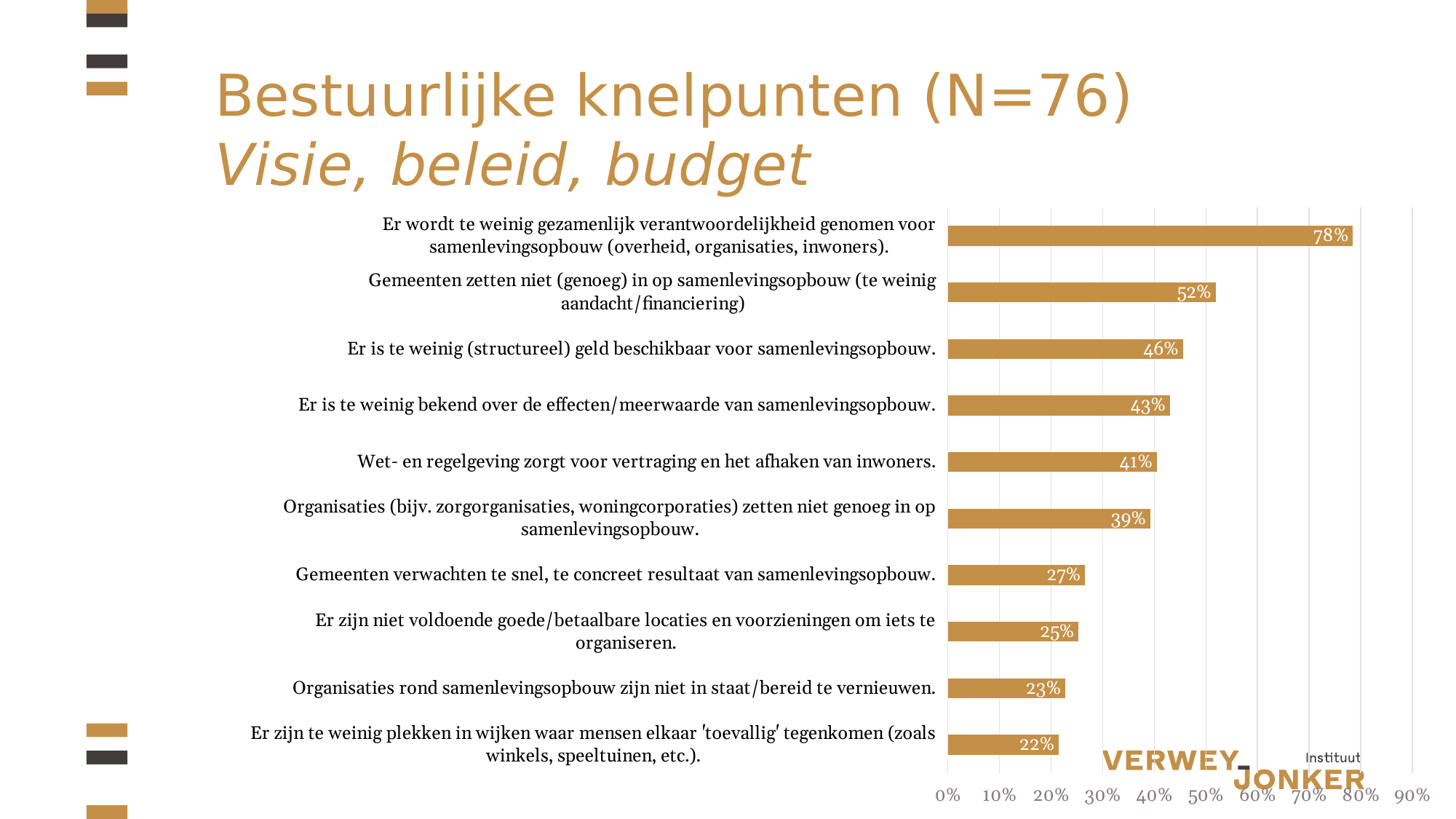

# Bestuurlijke knelpunten (N=76) Visie, beleid, budget

### Chart

| Category |  |
|---|---|
| Er wordt te weinig gezamenlijk verantwoordelijkheid genomen voor samenlevingsopbouw (overheid, organisaties, inwoners). | 0.7848101265822784 |
| Gemeenten zetten niet (genoeg) in op samenlevingsopbouw (te weinig aandacht/financiering) | 0.518987341772152 |
| Er is te weinig (structureel) geld beschikbaar voor samenlevingsopbouw. | 0.4556962025316456 |
| Er is te weinig bekend over de effecten/meerwaarde van samenlevingsopbouw. | 0.43037974683544306 |
| Wet- en regelgeving zorgt voor vertraging en het afhaken van inwoners. | 0.4050632911392405 |
| Organisaties (bijv. zorgorganisaties, woningcorporaties) zetten niet genoeg in op samenlevingsopbouw. | 0.3924050632911392 |
| Gemeenten verwachten te snel, te concreet resultaat van samenlevingsopbouw. | 0.2658227848101266 |
| Er zijn niet voldoende goede/betaalbare locaties en voorzieningen om iets te organiseren. | 0.25316455696202533 |
| Organisaties rond samenlevingsopbouw zijn niet in staat/bereid te vernieuwen. | 0.2278481012658228 |
| Er zijn te weinig plekken in wijken waar mensen elkaar 'toevallig' tegenkomen (zoals winkels, speeltuinen, etc.). | 0.21518987341772153 |